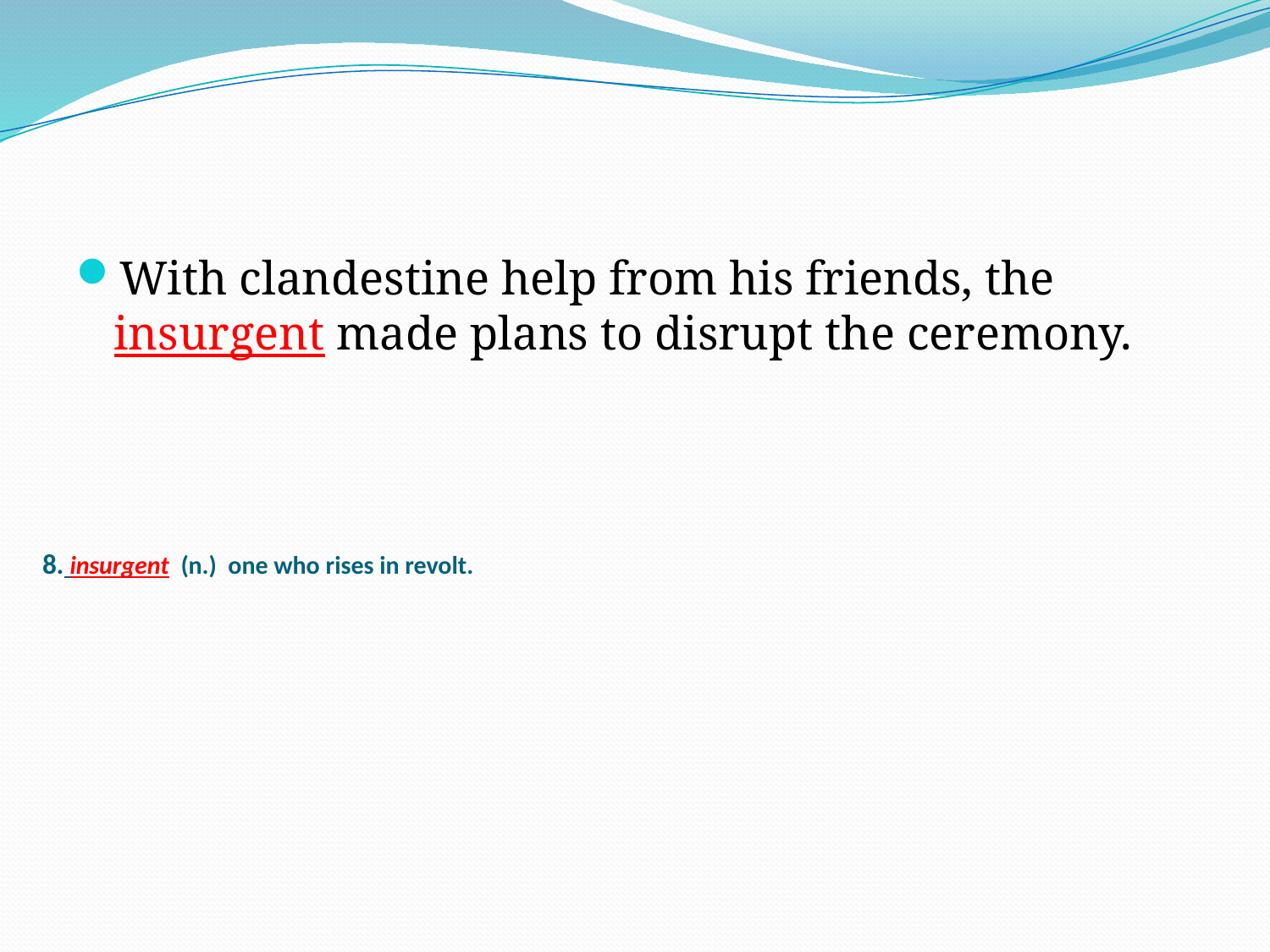

With clandestine help from his friends, the insurgent made plans to disrupt the ceremony.
# 8. insurgent  (n.)  one who rises in revolt.